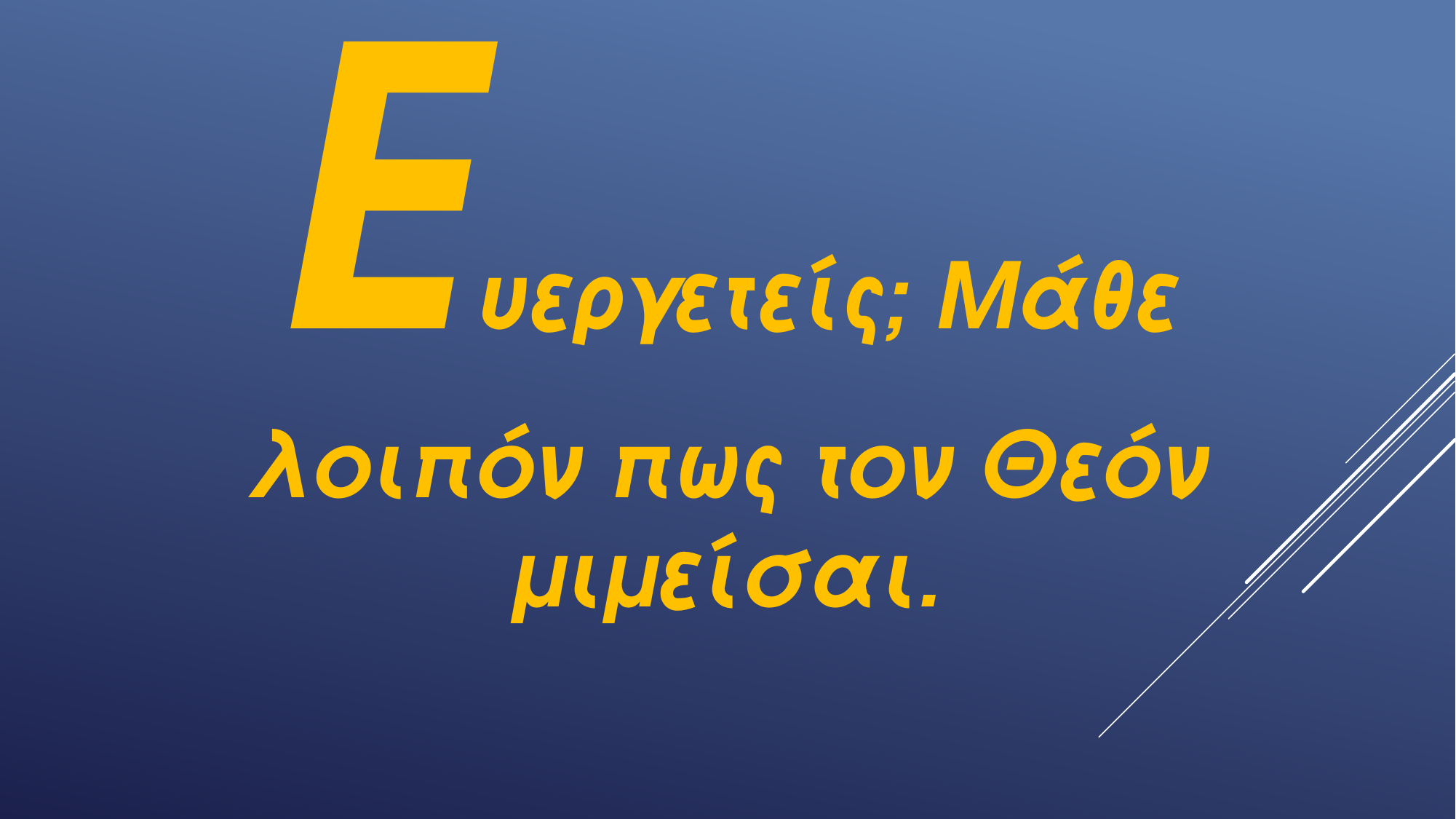

Ευεργετείς; Μάθε λοιπόν πως τον Θεόν μιμείσαι.